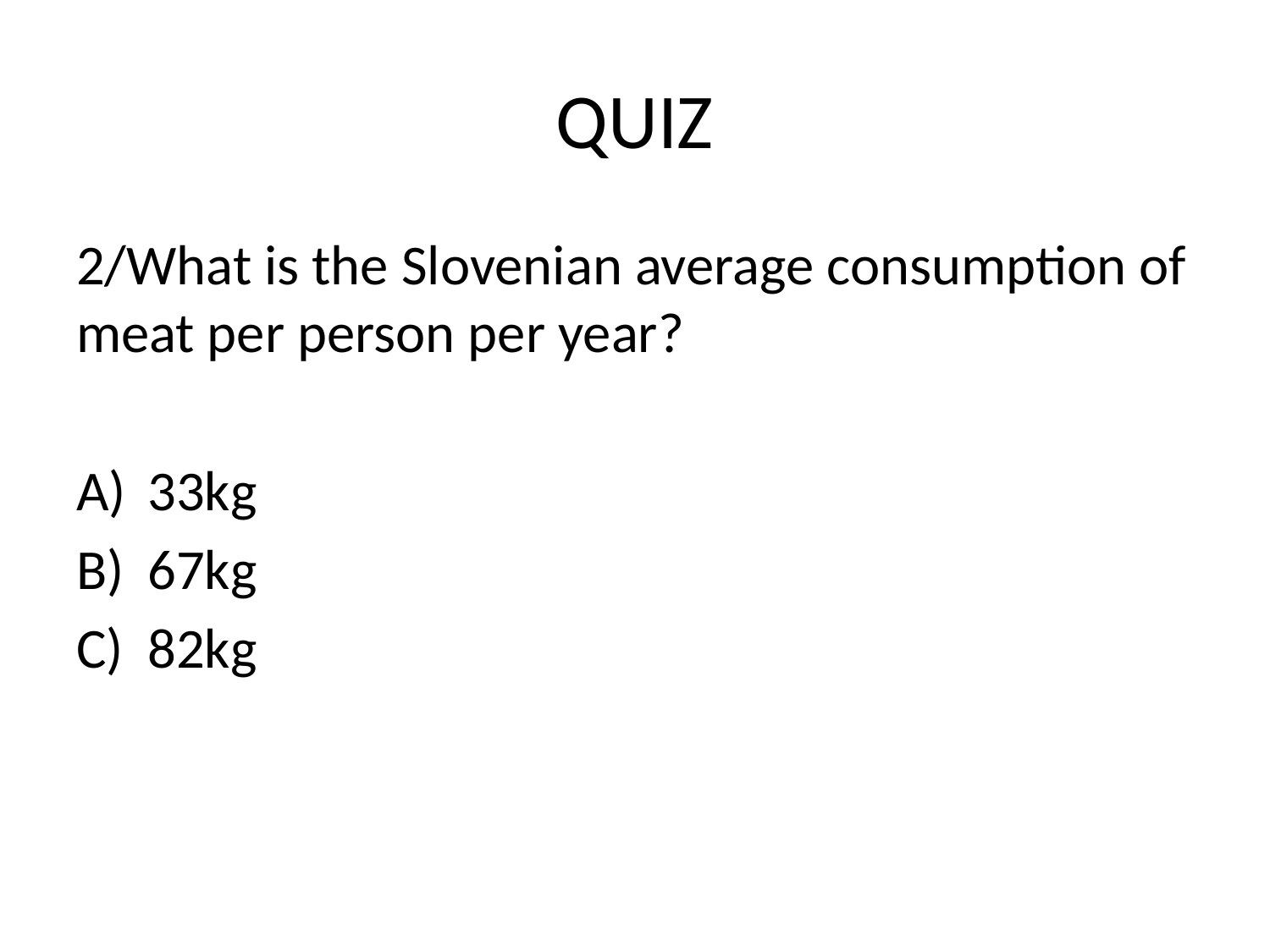

# QUIZ
2/What is the Slovenian average consumption of meat per person per year?

33kg
67kg
82kg